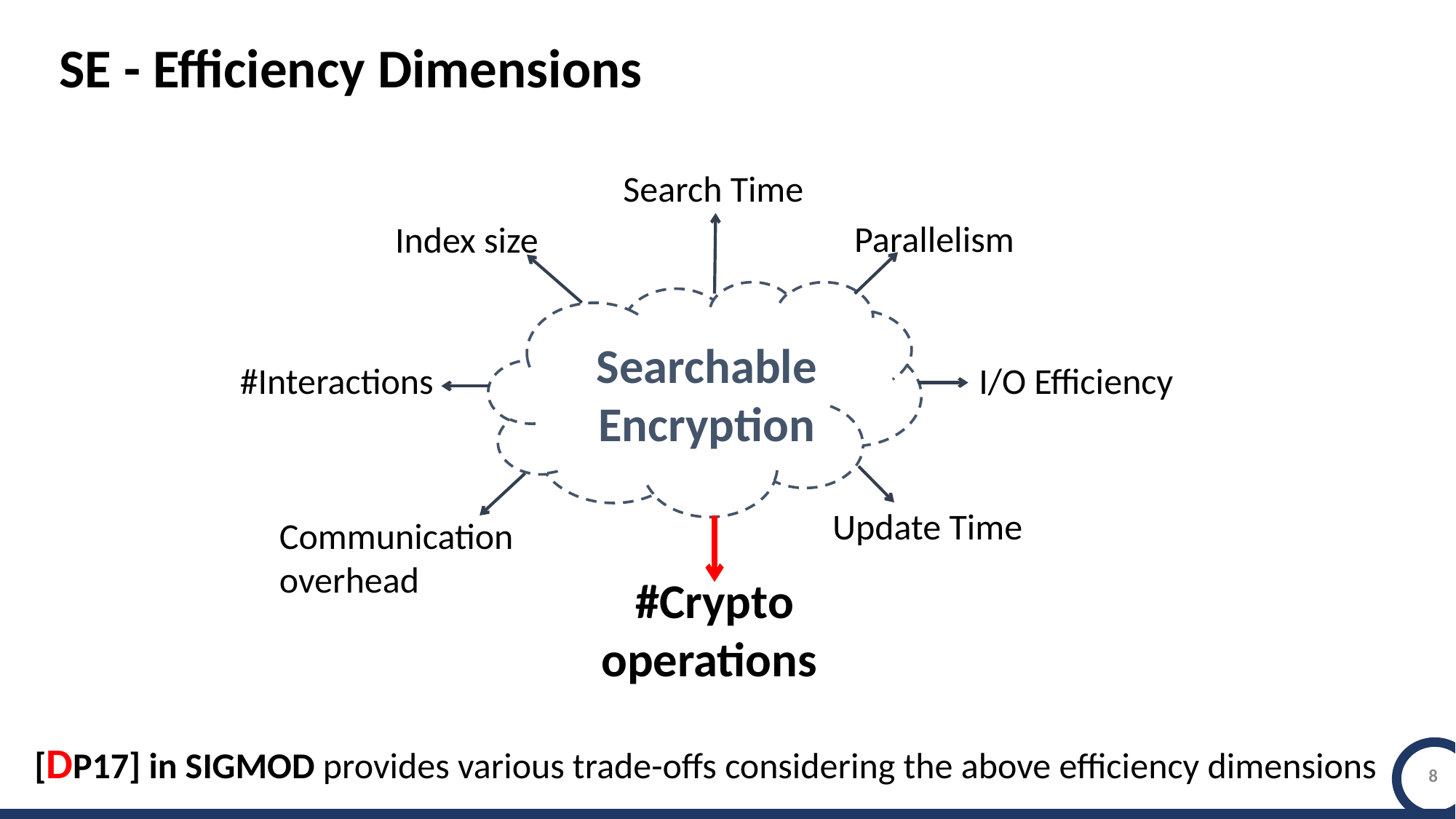

SE - Efficiency Dimensions
Search Time

Parallelism
Index size

Searchable Encryption
I/O Efficiency
#Interactions
Update Time
Communication
overhead
#Crypto operations
[DP17] in SIGMOD provides various trade-offs considering the above efficiency dimensions

8